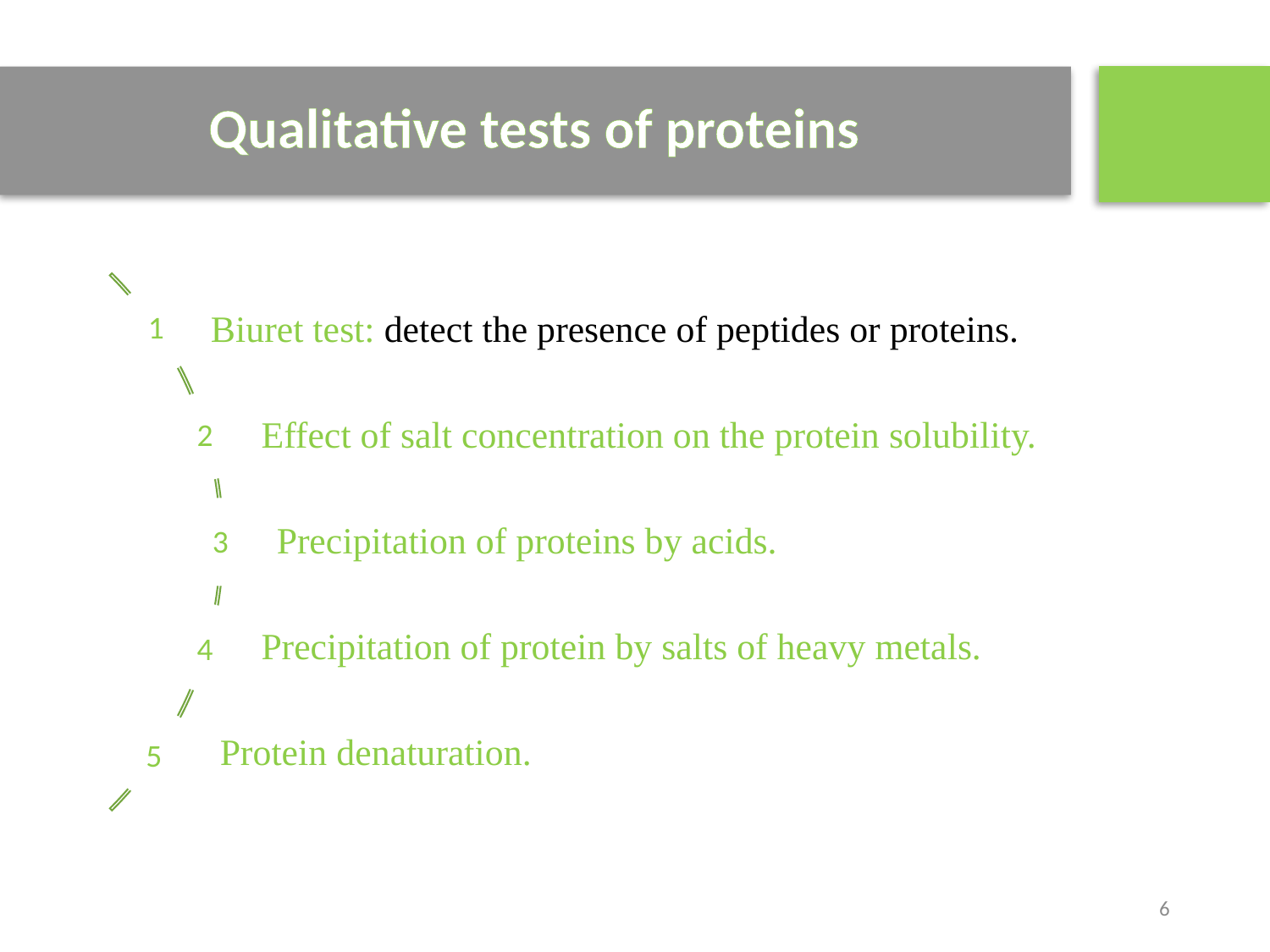

Qualitative tests of proteins
Biuret test: detect the presence of peptides or proteins.
Effect of salt concentration on the protein solubility.
Precipitation of proteins by acids.
Precipitation of protein by salts of heavy metals.
 Protein denaturation.
1
2
3
4
5
6